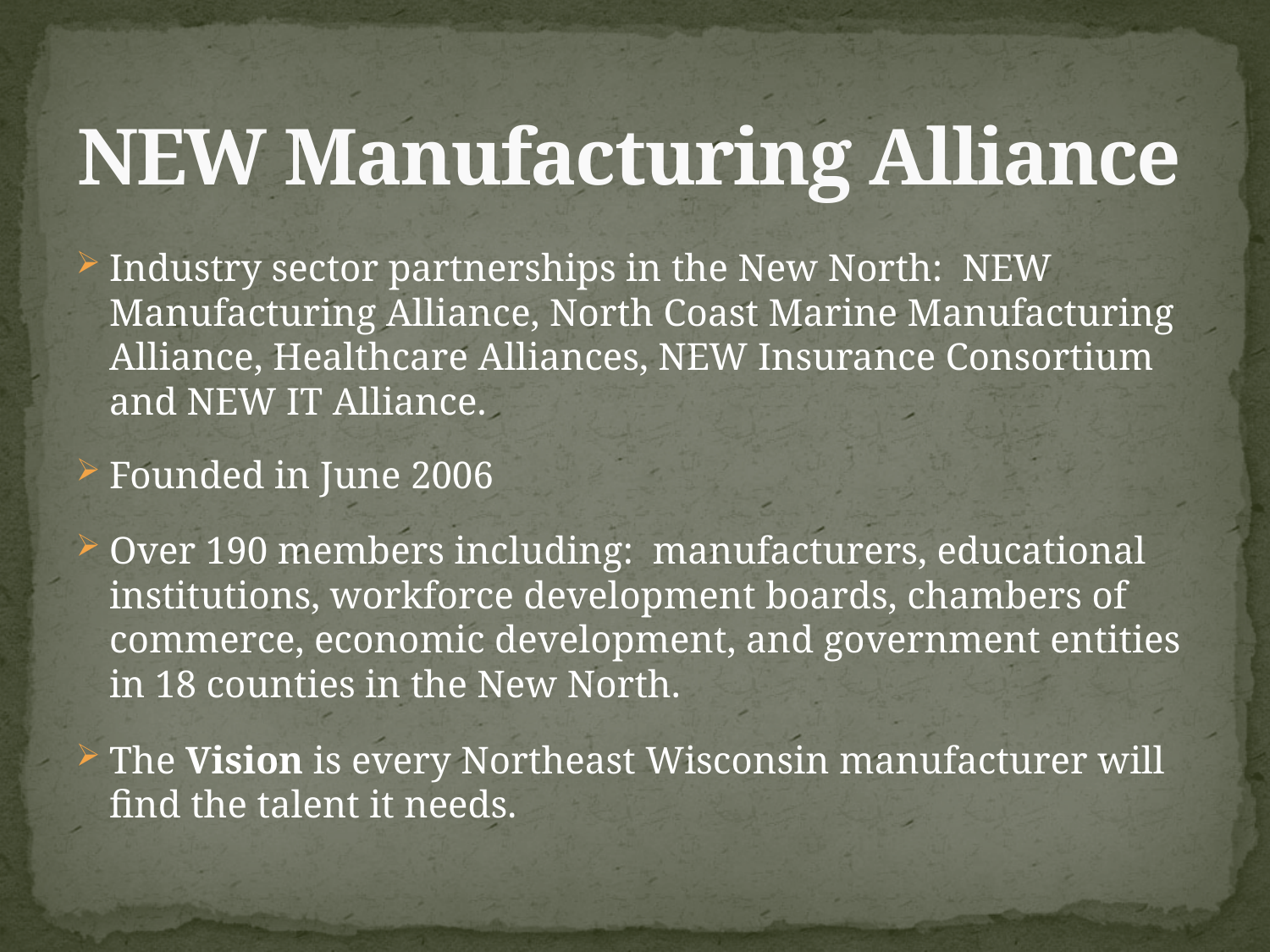

# NEW Manufacturing Alliance
Industry sector partnerships in the New North:  NEW Manufacturing Alliance, North Coast Marine Manufacturing Alliance, Healthcare Alliances, NEW Insurance Consortium and NEW IT Alliance.

Founded in June 2006

Over 190 members including:  manufacturers, educational institutions, workforce development boards, chambers of commerce, economic development, and government entities in 18 counties in the New North.

The Vision is every Northeast Wisconsin manufacturer will find the talent it needs.